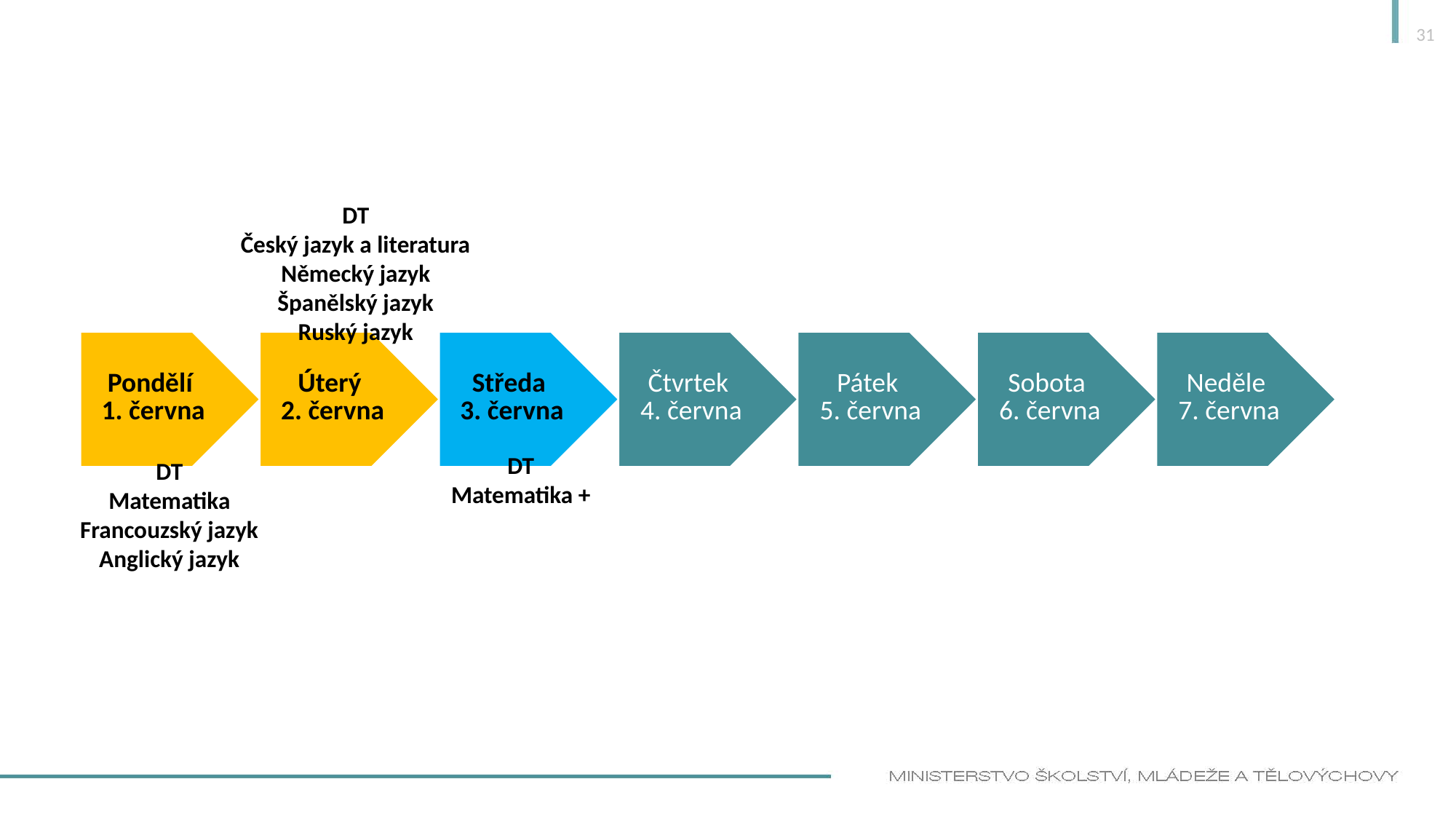

31
DT
Český jazyk a literatura
Německý jazyk
Španělský jazyk
Ruský jazyk
Čtvrtek
4. června
Pátek
5. června
Středa
3. června
Sobota
6. června
Neděle
7. června
Úterý
2. června
Pondělí
1. června
DT
Matematika +
DT
Matematika
Francouzský jazyk
Anglický jazyk